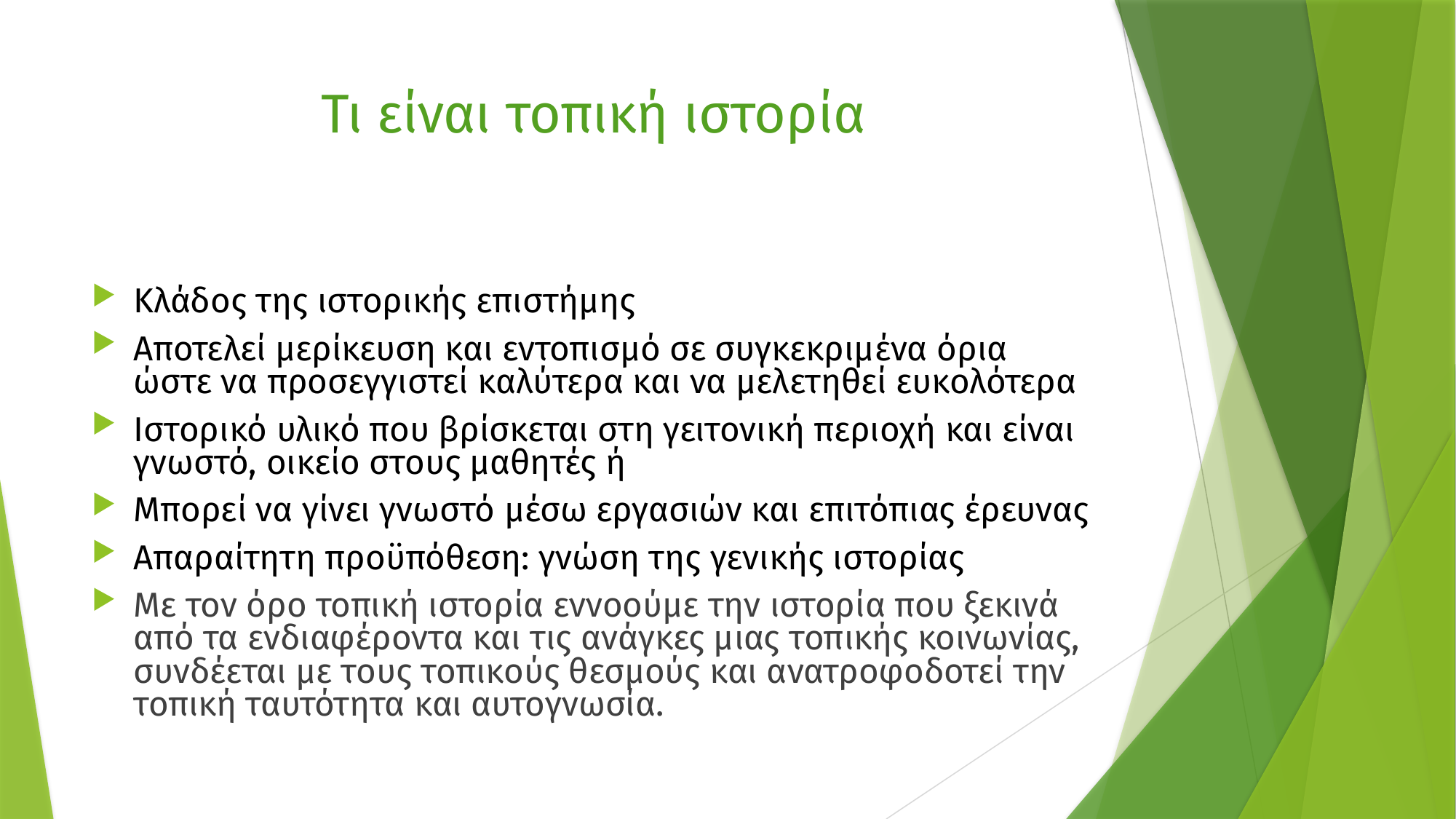

# Τι είναι τοπική ιστορία
Κλάδος της ιστορικής επιστήμης
Αποτελεί μερίκευση και εντοπισμό σε συγκεκριμένα όρια ώστε να προσεγγιστεί καλύτερα και να μελετηθεί ευκολότερα
Ιστορικό υλικό που βρίσκεται στη γειτονική περιοχή και είναι γνωστό, οικείο στους μαθητές ή
Μπορεί να γίνει γνωστό μέσω εργασιών και επιτόπιας έρευνας
Απαραίτητη προϋπόθεση: γνώση της γενικής ιστορίας
Με τον όρο τοπική ιστορία εννοούμε την ιστορία που ξεκινά από τα ενδιαφέροντα και τις ανάγκες μιας τοπικής κοινωνίας, συνδέεται με τους τοπικούς θεσμούς και ανατροφοδοτεί την τοπική ταυτότητα και αυτογνωσία.